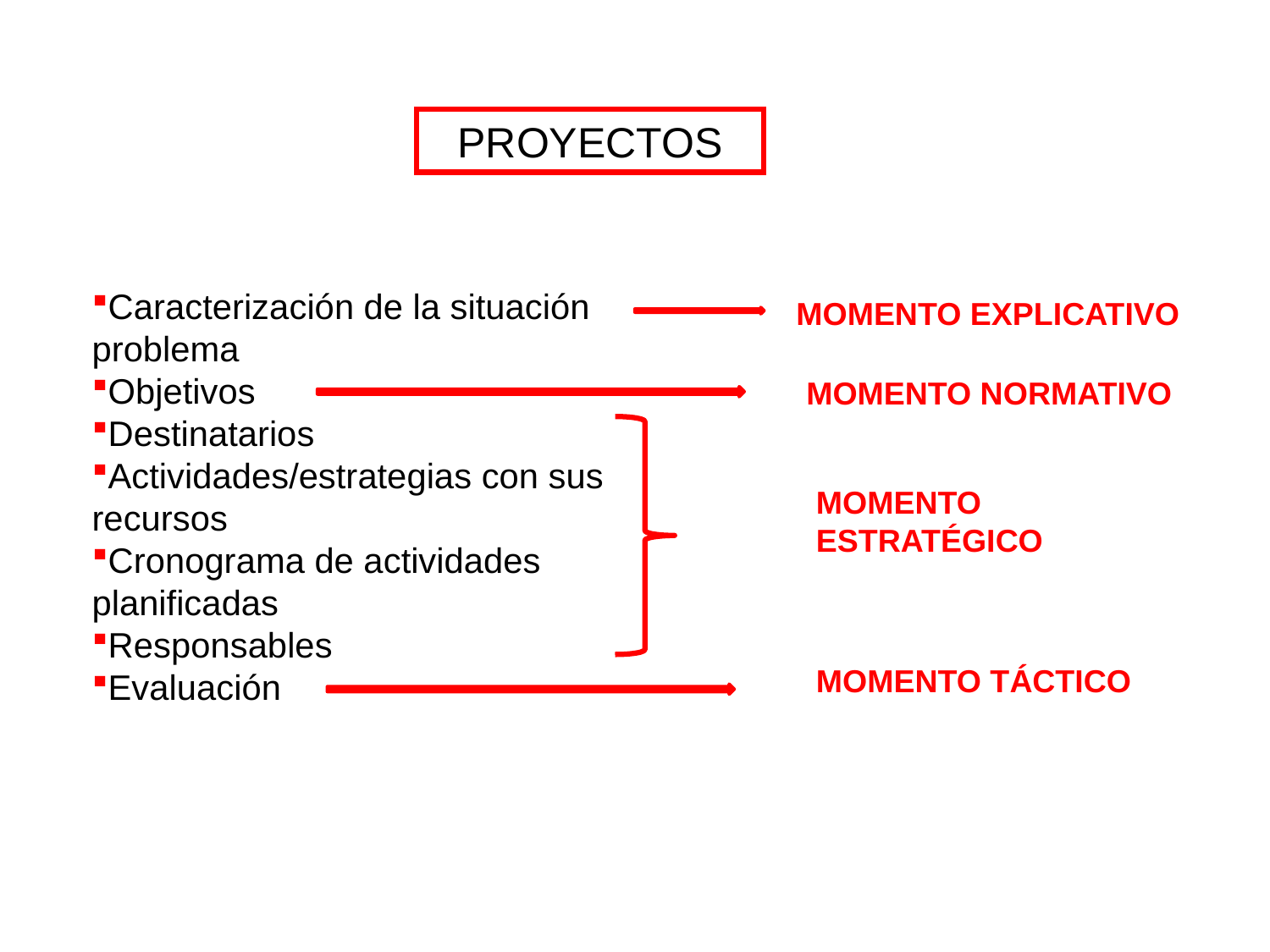

PROYECTOS
Caracterización de la situación problema
Objetivos
Destinatarios
Actividades/estrategias con sus recursos
Cronograma de actividades planificadas
Responsables
Evaluación
MOMENTO EXPLICATIVO

MOMENTO NORMATIVO

MOMENTO ESTRATÉGICO
MOMENTO TÁCTICO